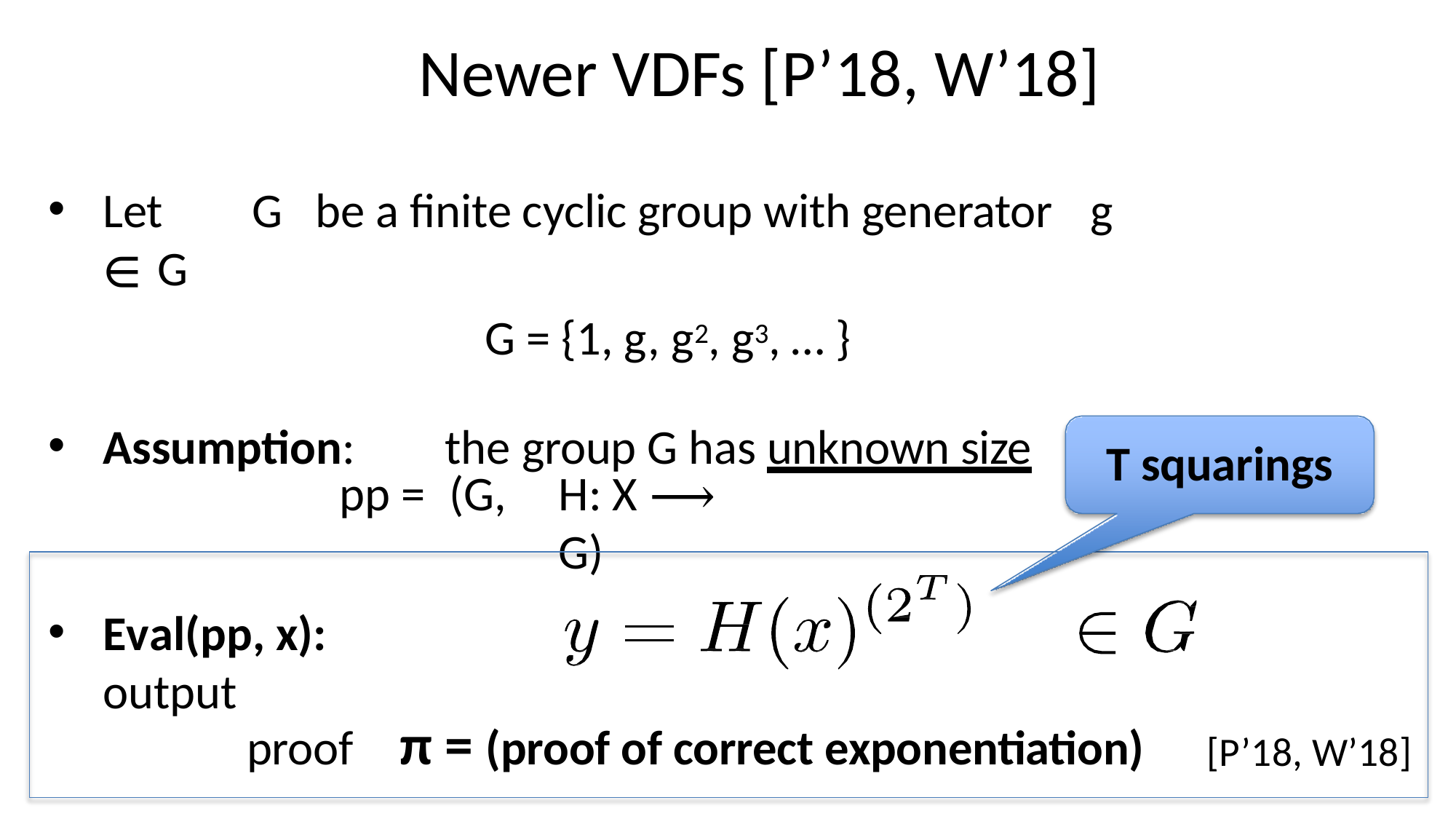

43
# Newer VDFs [P’18, W’18]
Let	G	be a finite cyclic group with generator	g ∈ G
G = {1, g, g2, g3, … }

Assumption:	the group G has unknown size

T squarings
pp =	(G,
H: X ⟶ G)

Eval(pp, x):	output

proof	π = (proof of correct exponentiation)
[P’18, W’18]